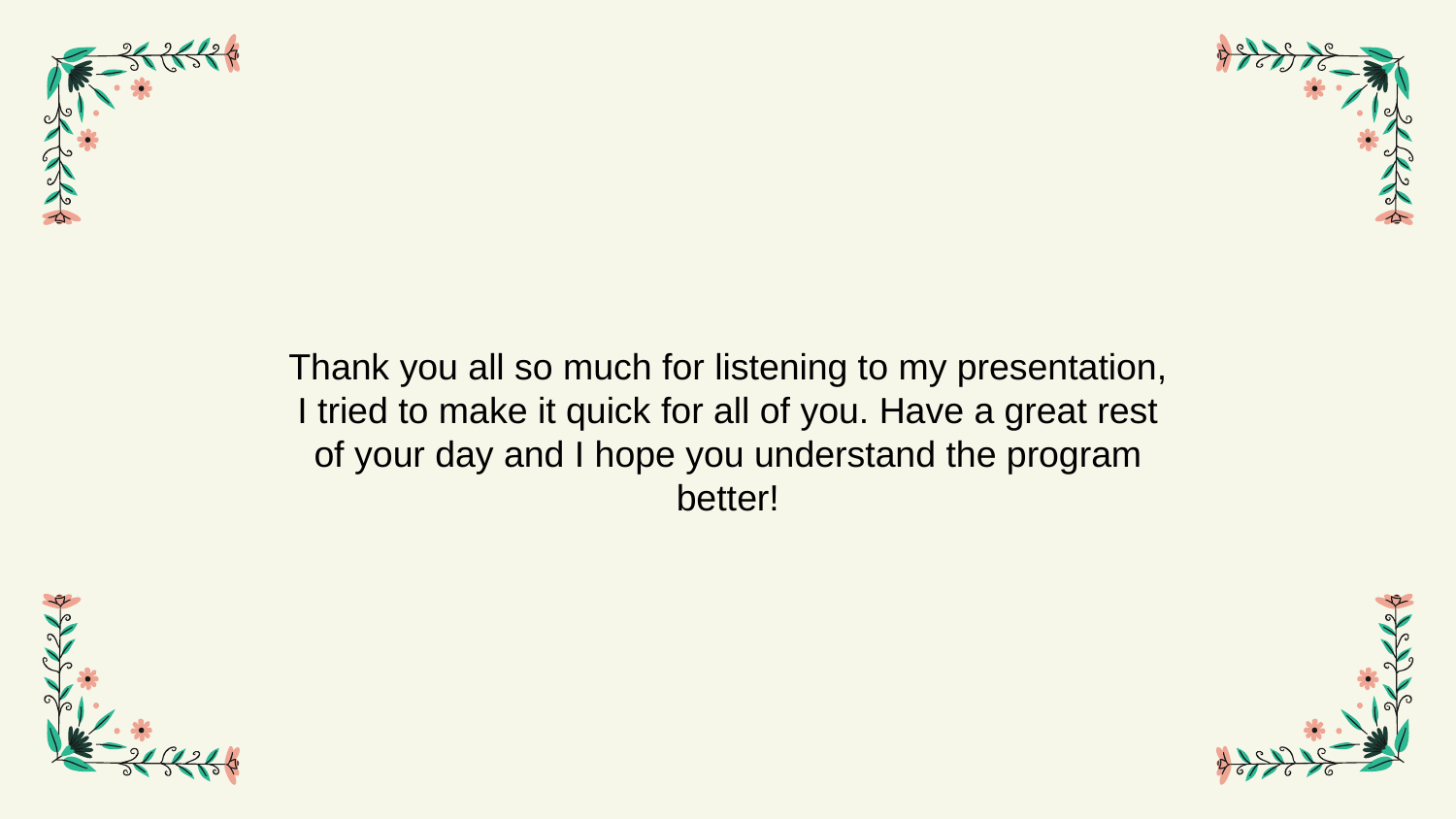

Thank you all so much for listening to my presentation, I tried to make it quick for all of you. Have a great rest of your day and I hope you understand the program better!